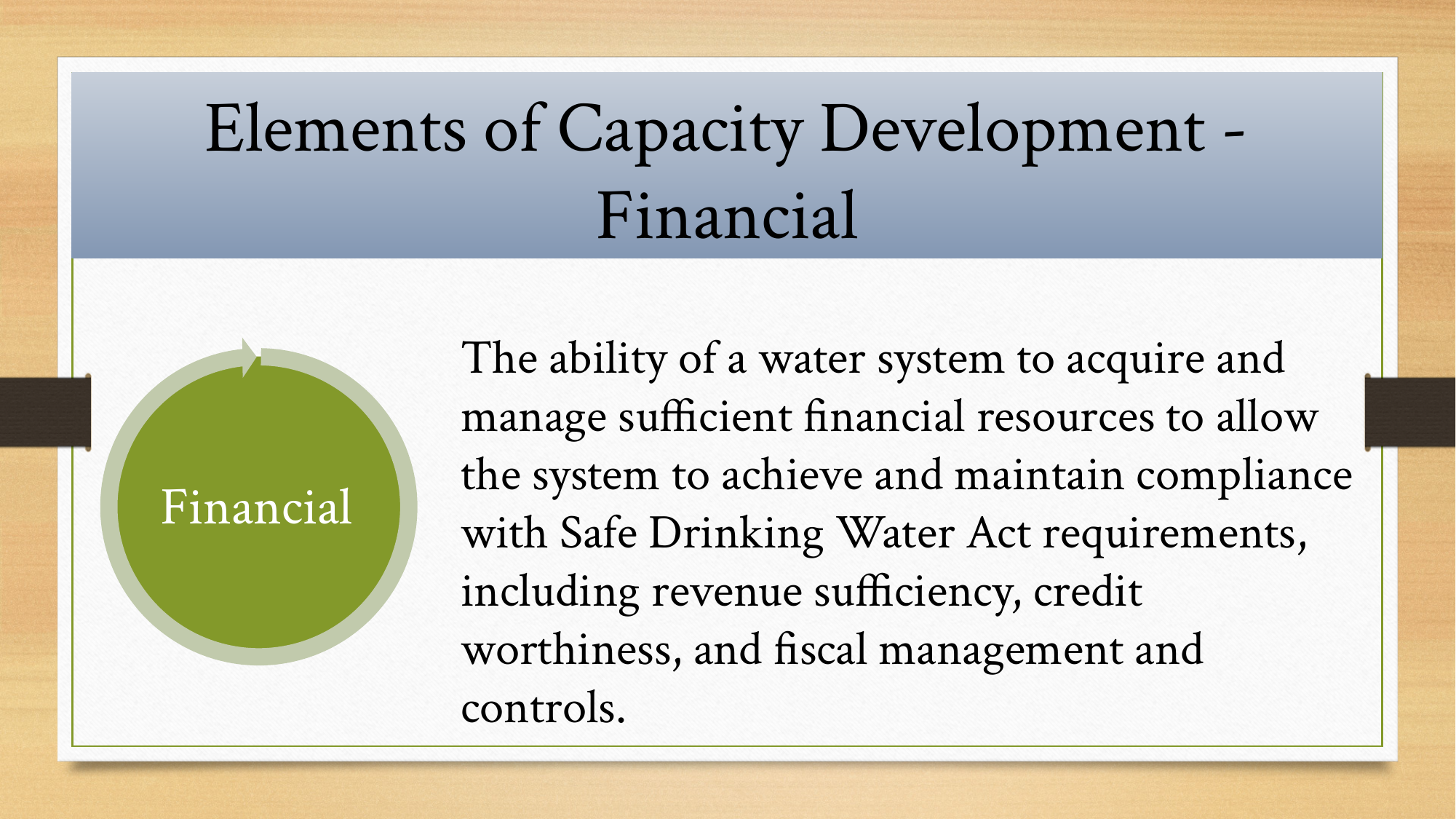

Elements of Capacity Development - Financial
Financial
The ability of a water system to acquire and manage sufficient financial resources to allow the system to achieve and maintain compliance with Safe Drinking Water Act requirements, including revenue sufficiency, credit worthiness, and fiscal management and controls.